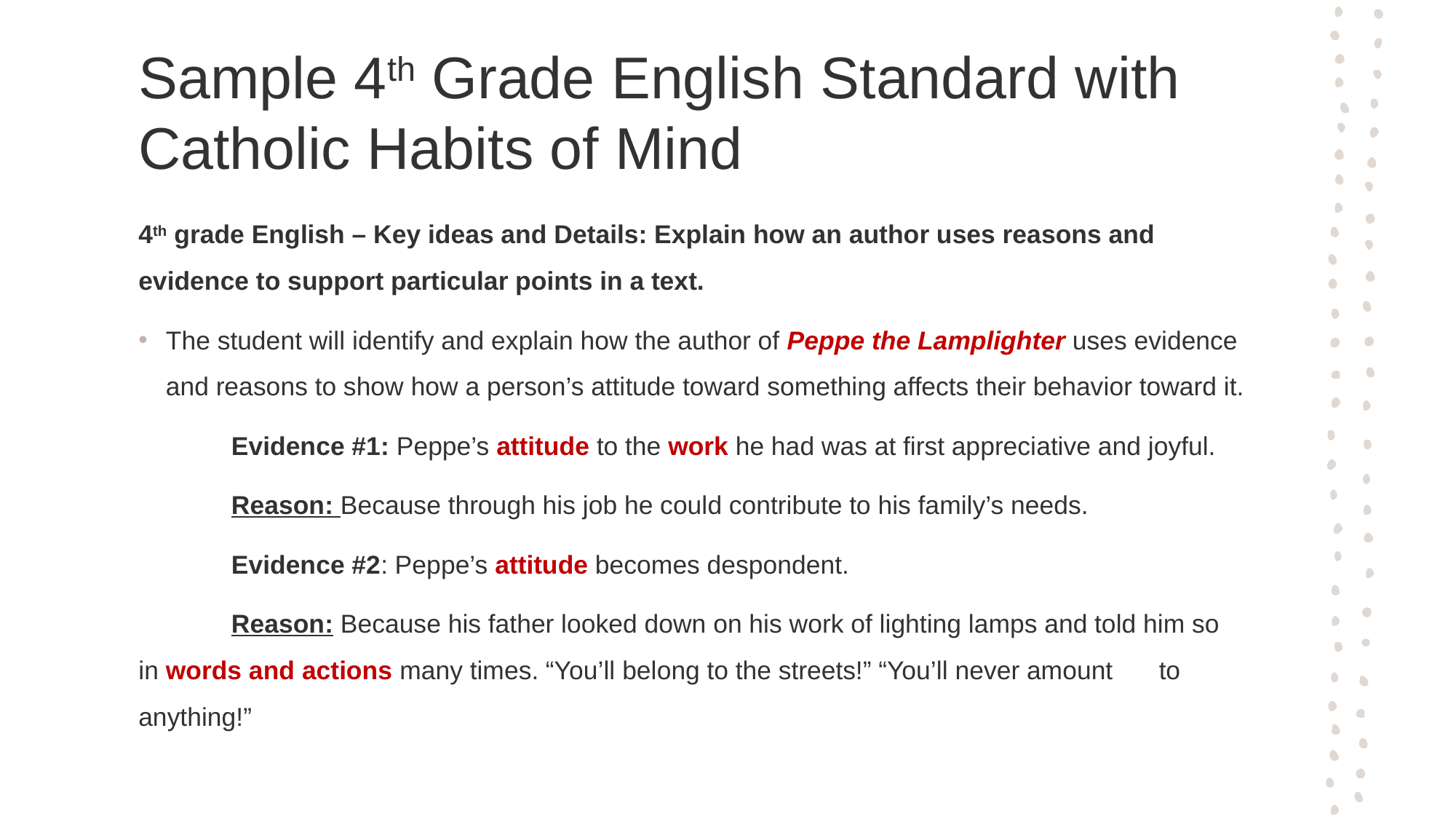

# Sample 4th Grade English Standard with Catholic Habits of Mind
4th grade English – Key ideas and Details: Explain how an author uses reasons and evidence to support particular points in a text.
The student will identify and explain how the author of Peppe the Lamplighter uses evidence and reasons to show how a person’s attitude toward something affects their behavior toward it.
 	Evidence #1: Peppe’s attitude to the work he had was at first appreciative and joyful.
	Reason: Because through his job he could contribute to his family’s needs.
	Evidence #2: Peppe’s attitude becomes despondent.
	Reason: Because his father looked down on his work of lighting lamps and told him so 	in words and actions many times. “You’ll belong to the streets!” “You’ll never amount 	to anything!”